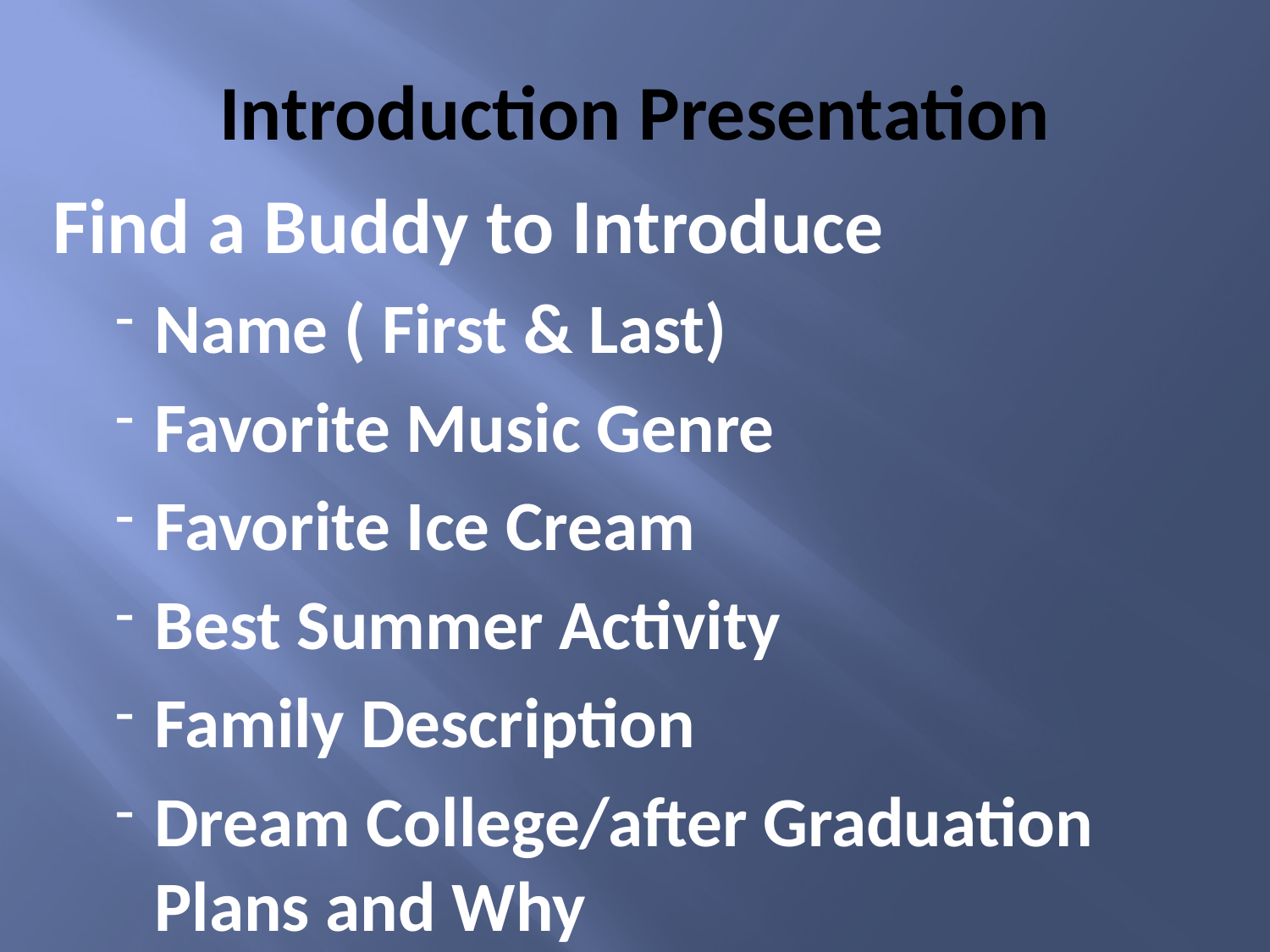

# Introduction Presentation
Find a Buddy to Introduce
Name ( First & Last)
Favorite Music Genre
Favorite Ice Cream
Best Summer Activity
Family Description
Dream College/after Graduation Plans and Why